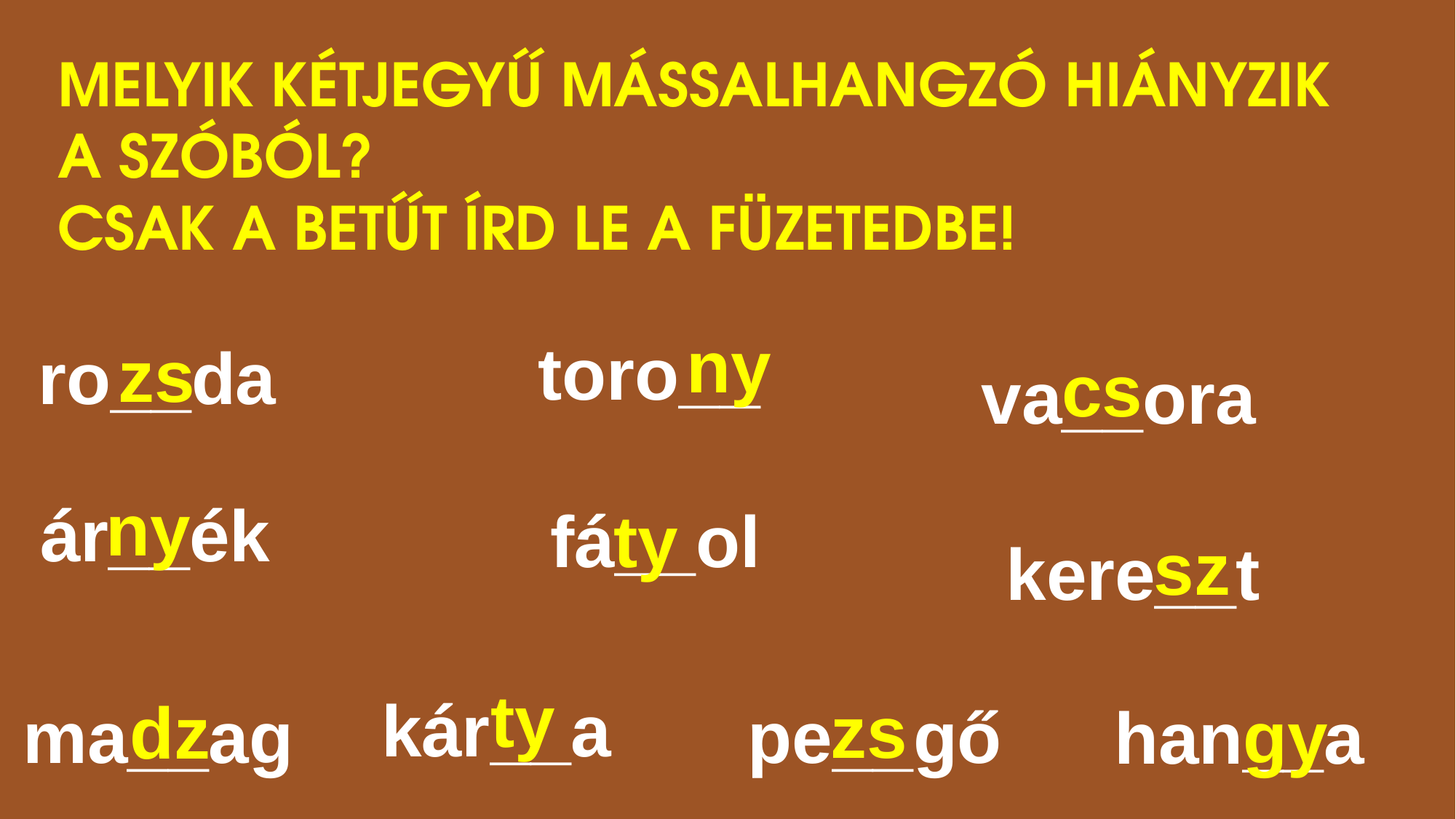

# Melyik kétjegyű mássalhangzó hiányzik a szóból? Csak a betűt írd le a füzetedbe!
ny
toro__
zs
ro__da
cs
va__ora
ny
ár__ék
fá__ol
ty
sz
kere__t
ty
kár__a
zs
dz
ma__ag
pe__gő
gy
han__a